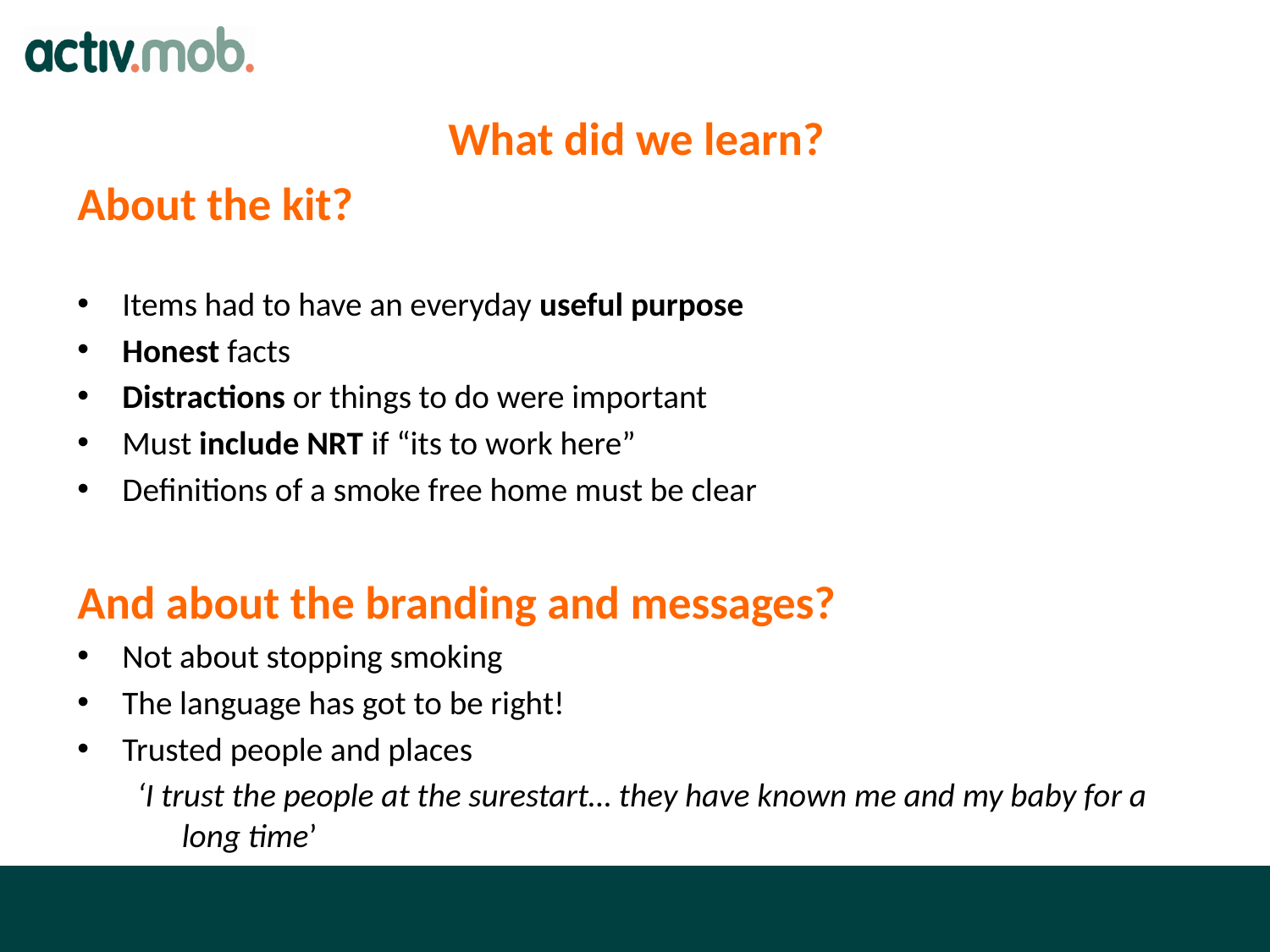

What did we learn?
About the kit?

Items had to have an everyday useful purpose
Honest facts
Distractions or things to do were important
Must include NRT if “its to work here”
Definitions of a smoke free home must be clear

And about the branding and messages?
Not about stopping smoking
The language has got to be right!
Trusted people and places
‘I trust the people at the surestart… they have known me and my baby for a long time’